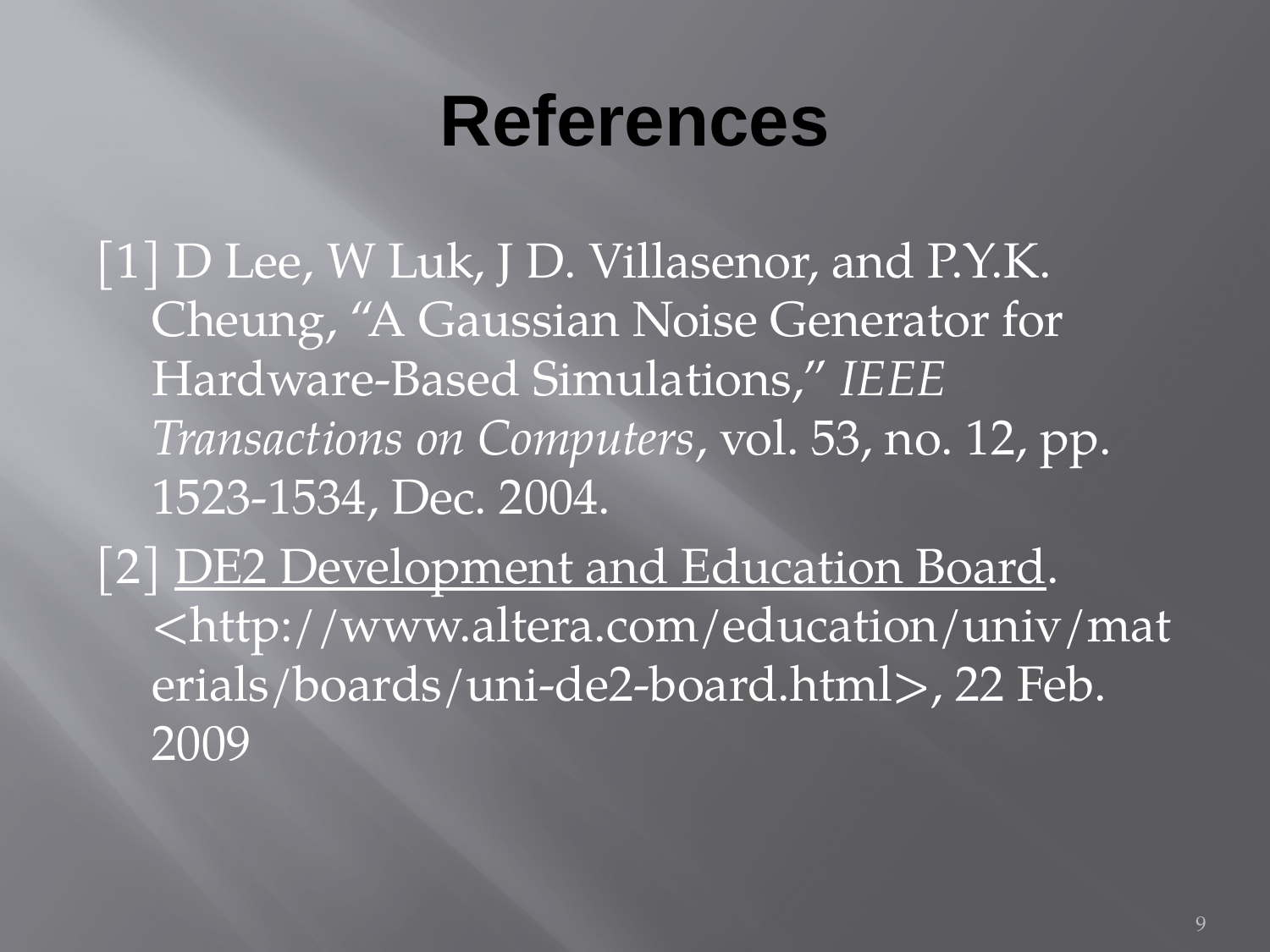

# References
[1] D Lee, W Luk, J D. Villasenor, and P.Y.K. Cheung, “A Gaussian Noise Generator for Hardware-Based Simulations,” IEEE Transactions on Computers, vol. 53, no. 12, pp. 1523-1534, Dec. 2004.
[2] DE2 Development and Education Board. <http://www.altera.com/education/univ/materials/boards/uni-de2-board.html>, 22 Feb. 2009

9